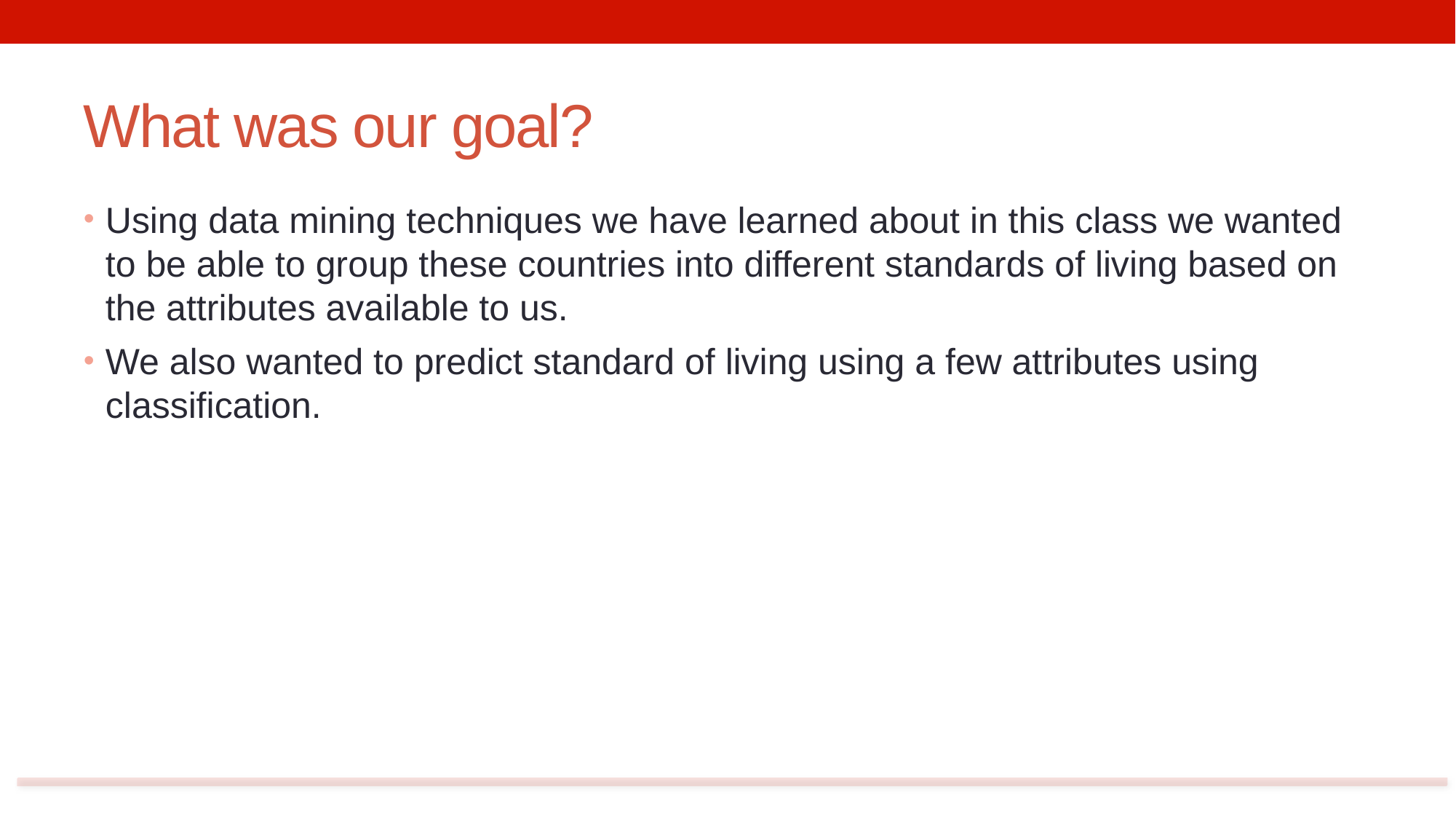

# What was our goal?
Using data mining techniques we have learned about in this class we wanted to be able to group these countries into different standards of living based on the attributes available to us.
We also wanted to predict standard of living using a few attributes using classification.